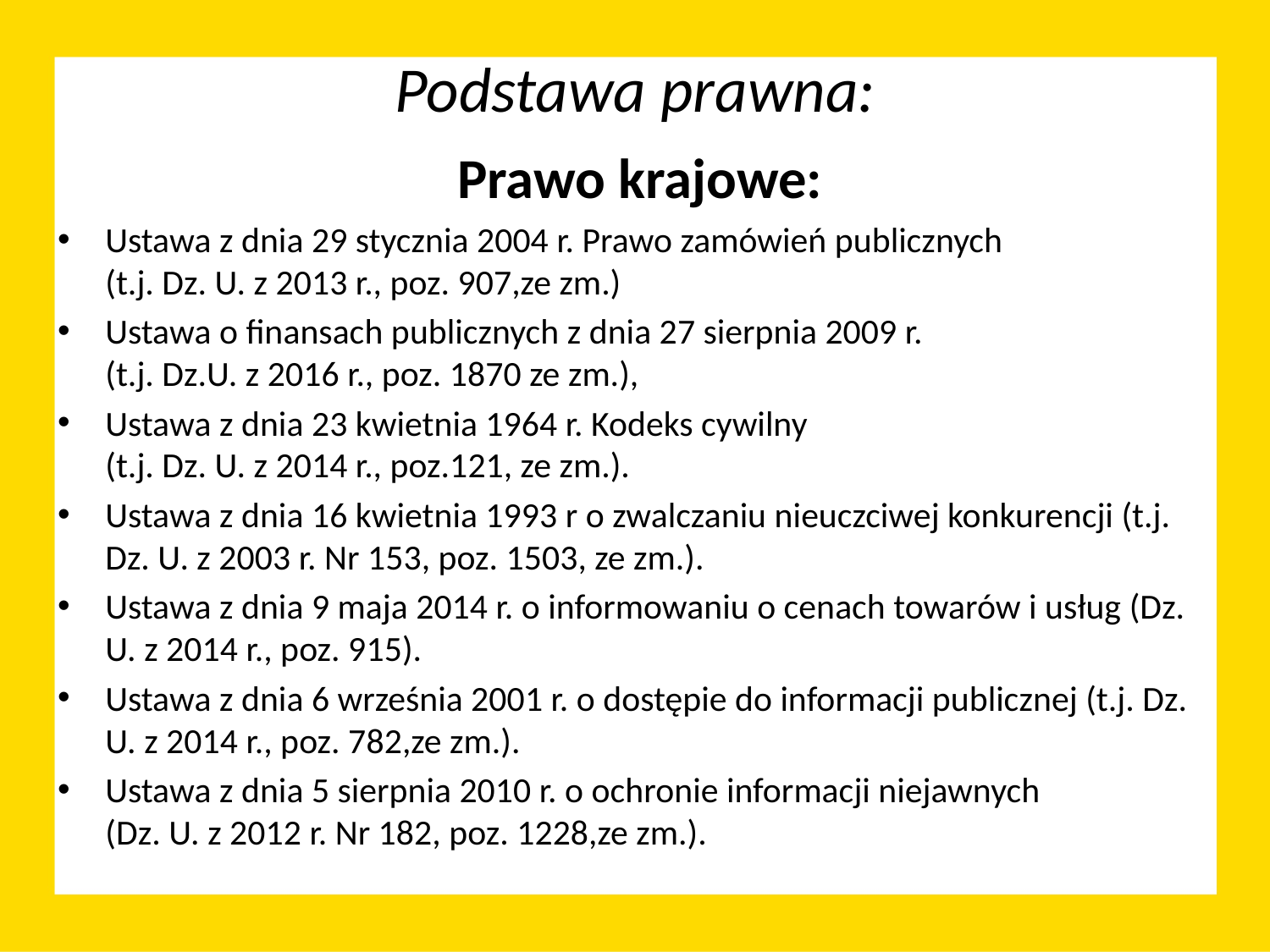

# Podstawa prawna:
Prawo krajowe:
Ustawa z dnia 29 stycznia 2004 r. Prawo zamówień publicznych
(t.j. Dz. U. z 2013 r., poz. 907,ze zm.)
Ustawa o finansach publicznych z dnia 27 sierpnia 2009 r.
(t.j. Dz.U. z 2016 r., poz. 1870 ze zm.),
Ustawa z dnia 23 kwietnia 1964 r. Kodeks cywilny
(t.j. Dz. U. z 2014 r., poz.121, ze zm.).
Ustawa z dnia 16 kwietnia 1993 r o zwalczaniu nieuczciwej konkurencji (t.j. Dz. U. z 2003 r. Nr 153, poz. 1503, ze zm.).
Ustawa z dnia 9 maja 2014 r. o informowaniu o cenach towarów i usług (Dz. U. z 2014 r., poz. 915).
Ustawa z dnia 6 września 2001 r. o dostępie do informacji publicznej (t.j. Dz. U. z 2014 r., poz. 782,ze zm.).
Ustawa z dnia 5 sierpnia 2010 r. o ochronie informacji niejawnych
(Dz. U. z 2012 r. Nr 182, poz. 1228,ze zm.).